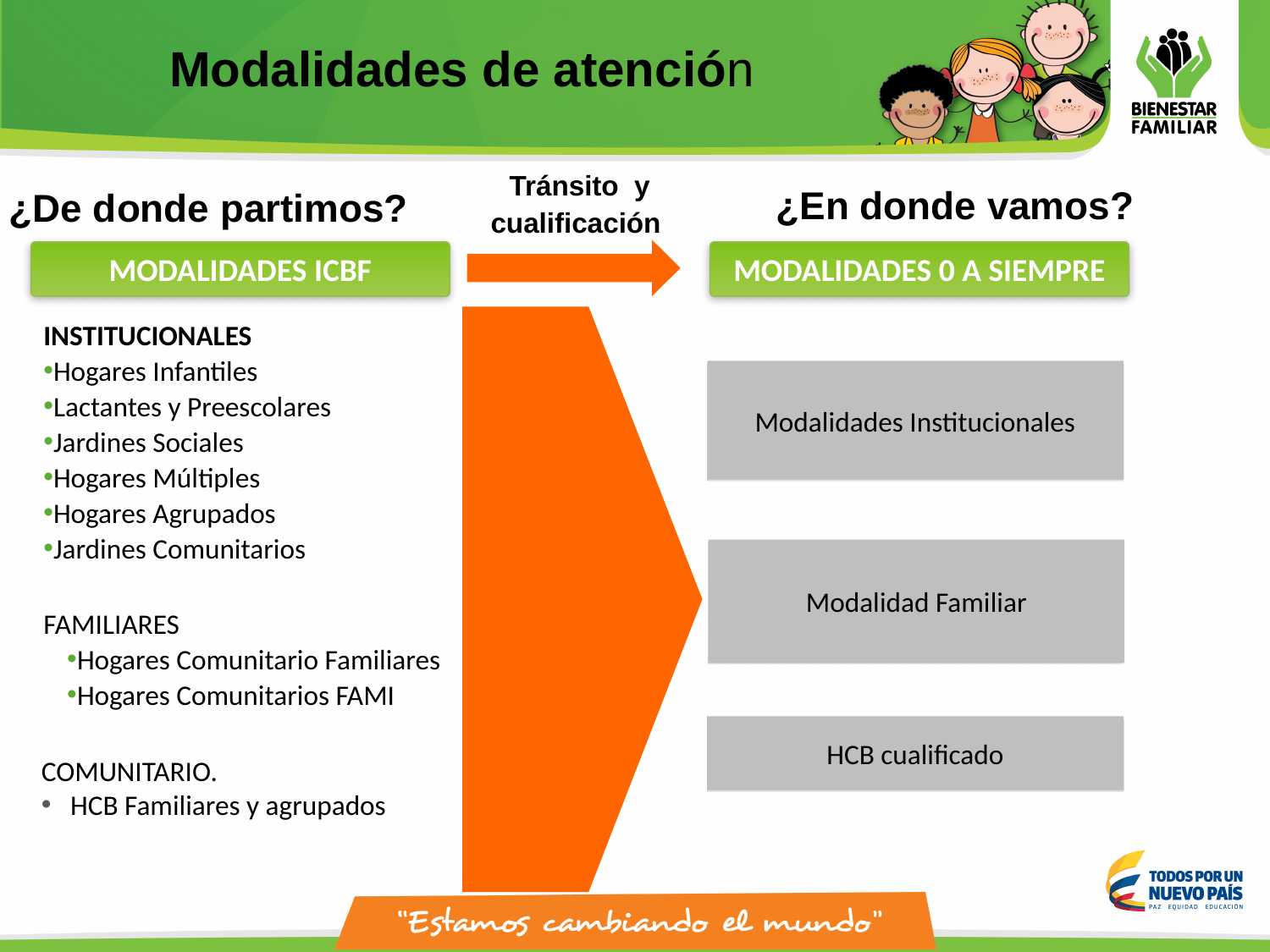

Modalidades de atención
Tránsito  y cualificación
¿En donde vamos?
¿De donde partimos?

MODALIDADES ICBF
MODALIDADES 0 A SIEMPRE
MMODALIDADES 0 A SIEMPRE
ODALIDADES 0 A SIEMPRE

INSTITUCIONALES
Hogares Infantiles
Lactantes y Preescolares
Jardines Sociales
Hogares Múltiples
Hogares Agrupados
Jardines Comunitarios
Modalidades Institucionales
Modalidad Familiar
FAMILIARES
Hogares Comunitario Familiares
Hogares Comunitarios FAMI
HCB cualificado
COMUNITARIO.
   HCB Familiares y agrupados